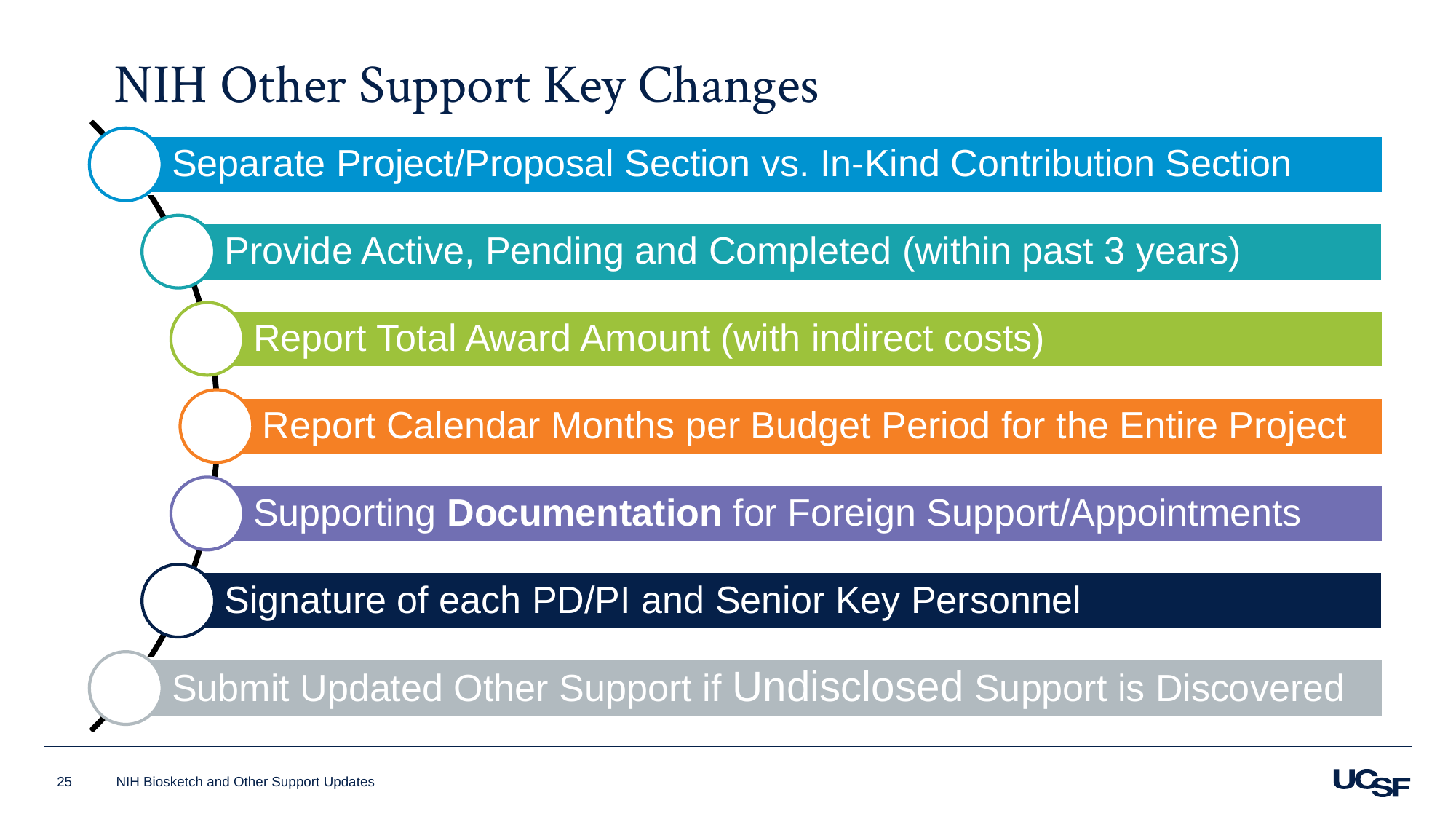

# NIH Other Support Key Changes

Separate Project/Proposal Section vs. In-Kind Contribution Section

Provide Active, Pending and Completed (within past 3 years)

Report Total Award Amount (with indirect costs)

Report Calendar Months per Budget Period for the Entire Project

Supporting Documentation for Foreign Support/Appointments

Signature of each PD/PI and Senior Key Personnel

Submit Updated Other Support if Undisclosed Support is Discovered
25
NIH Biosketch and Other Support Updates